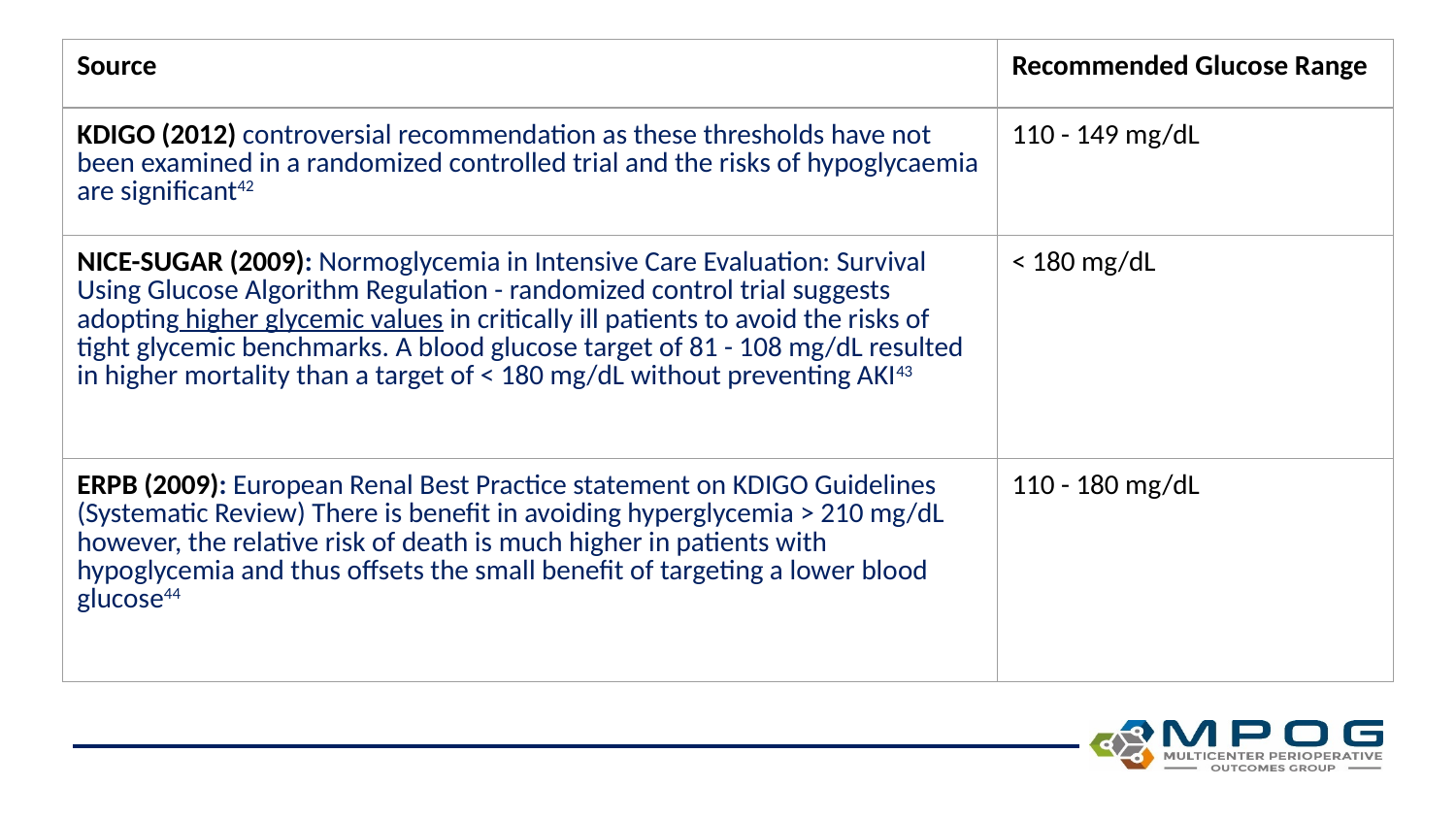

| Source | Recommended Glucose Range |
| --- | --- |
| KDIGO (2012) controversial recommendation as these thresholds have not been examined in a randomized controlled trial and the risks of hypoglycaemia are significant42 | 110 - 149 mg/dL |
| NICE-SUGAR (2009): Normoglycemia in Intensive Care Evaluation: Survival Using Glucose Algorithm Regulation - randomized control trial suggests adopting higher glycemic values in critically ill patients to avoid the risks of tight glycemic benchmarks. A blood glucose target of 81 - 108 mg/dL resulted in higher mortality than a target of < 180 mg/dL without preventing AKI43 | < 180 mg/dL |
| ERPB (2009): European Renal Best Practice statement on KDIGO Guidelines (Systematic Review) There is benefit in avoiding hyperglycemia > 210 mg/dL however, the relative risk of death is much higher in patients with hypoglycemia and thus offsets the small benefit of targeting a lower blood glucose44 | 110 - 180 mg/dL |